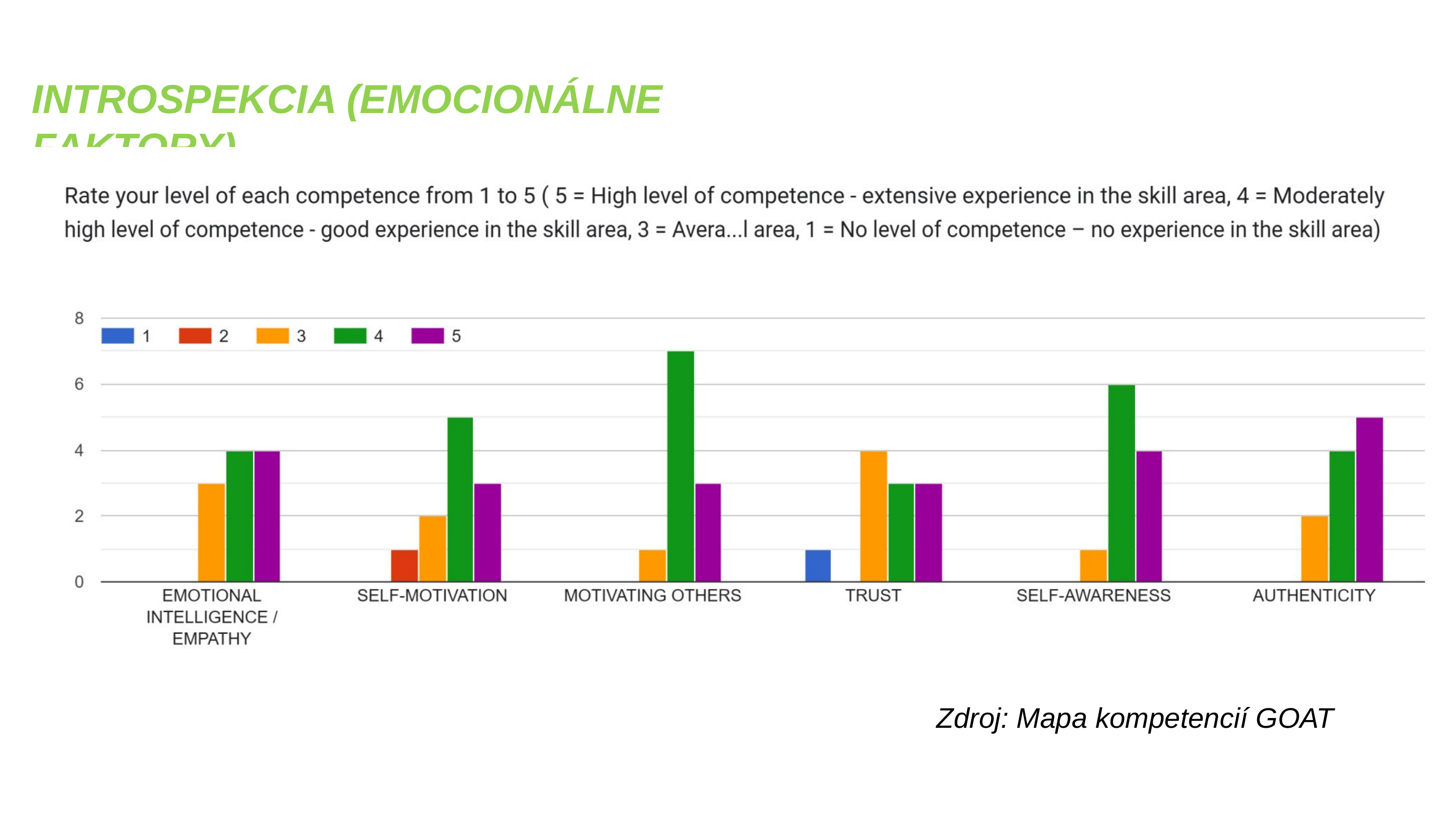

INTROSPEKCIA (EMOCIONÁLNE FAKTORY).

Zdroj: Mapa kompetencií GOAT